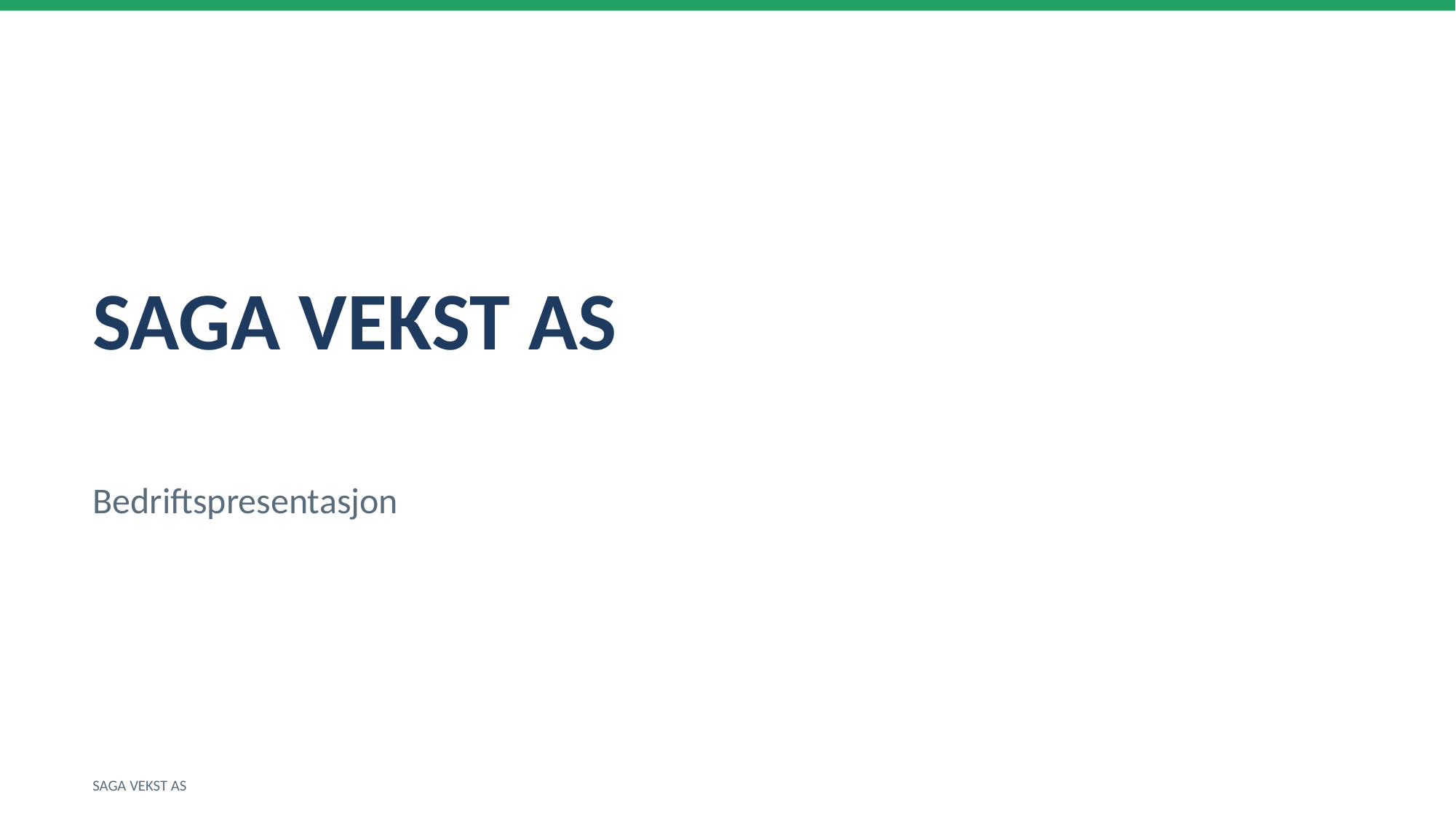

SAGA VEKST AS
Bedriftspresentasjon
SAGA VEKST AS